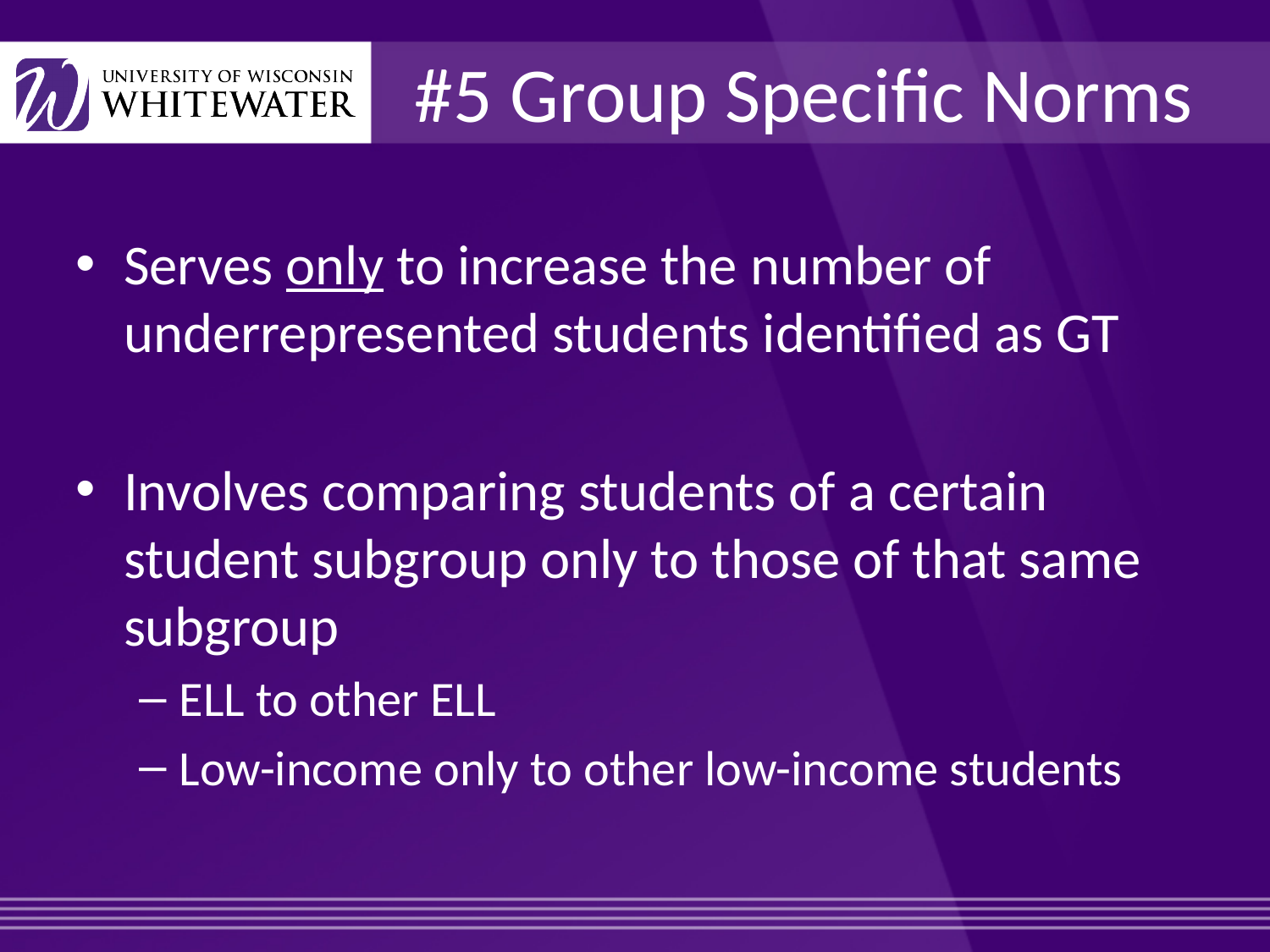

# #5 Group Specific Norms
Serves only to increase the number of underrepresented students identified as GT

Involves comparing students of a certain student subgroup only to those of that same subgroup
ELL to other ELL
Low-income only to other low-income students